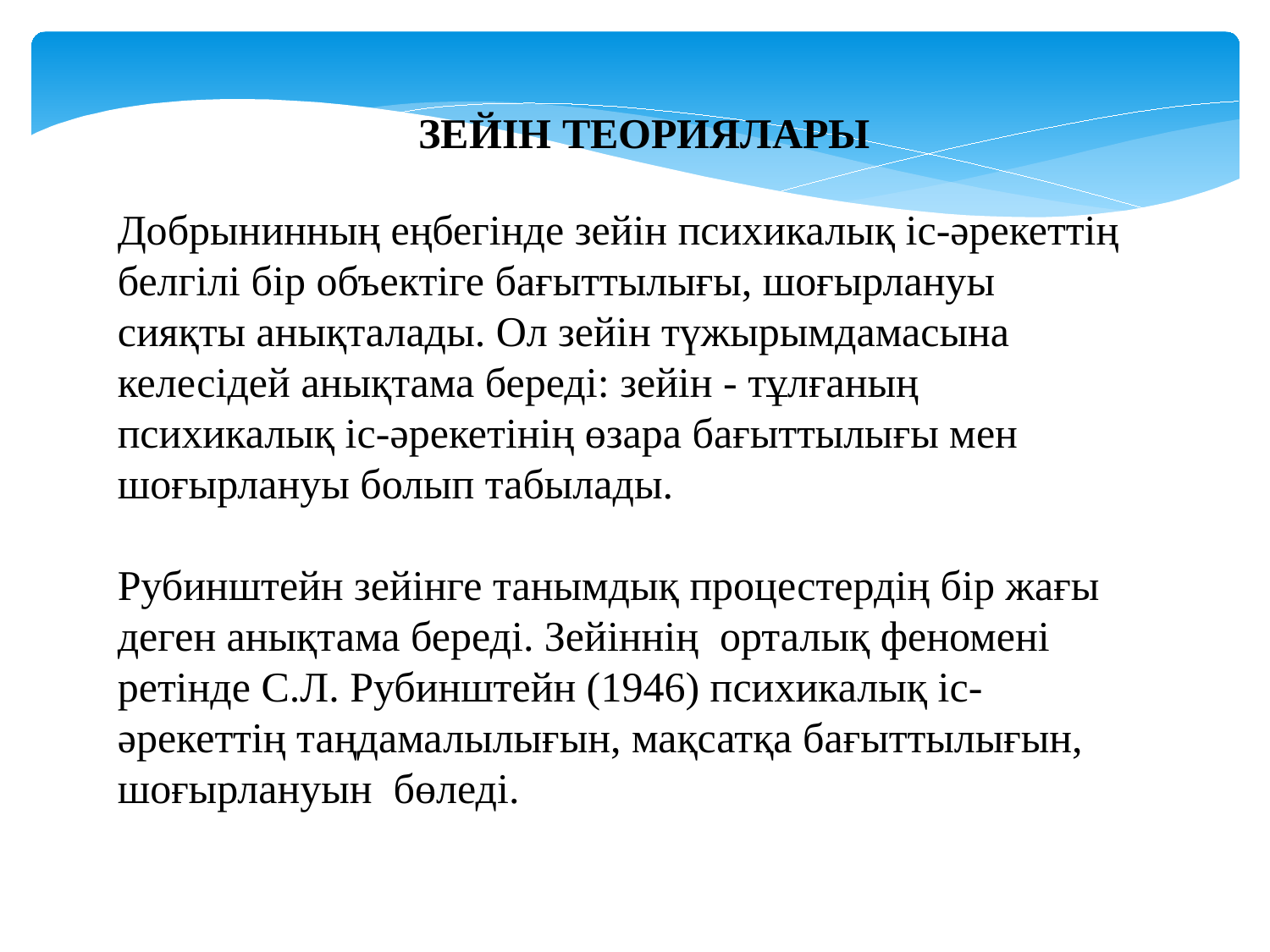

ЗЕЙІН ТЕОРИЯЛАРЫ
Добрынинның еңбегінде зейін психикалық іс-әрекеттің белгілі бір объектіге бағыттылығы, шоғырлануы сияқты анықталады. Ол зейін түжырымдамасына келесідей анықтама береді: зейін - тұлғаның психикалық іс-әрекетінің өзара бағыттылығы мен шоғырлануы болып табылады.

Рубинштейн зейінге танымдық процестердің бір жағы деген анықтама береді. Зейіннің  орталық феномені ретінде С.Л. Рубинштейн (1946) психикалық іс-әрекеттің таңдамалылығын, мақсатқа бағыттылығын, шоғырлануын  бөледі.